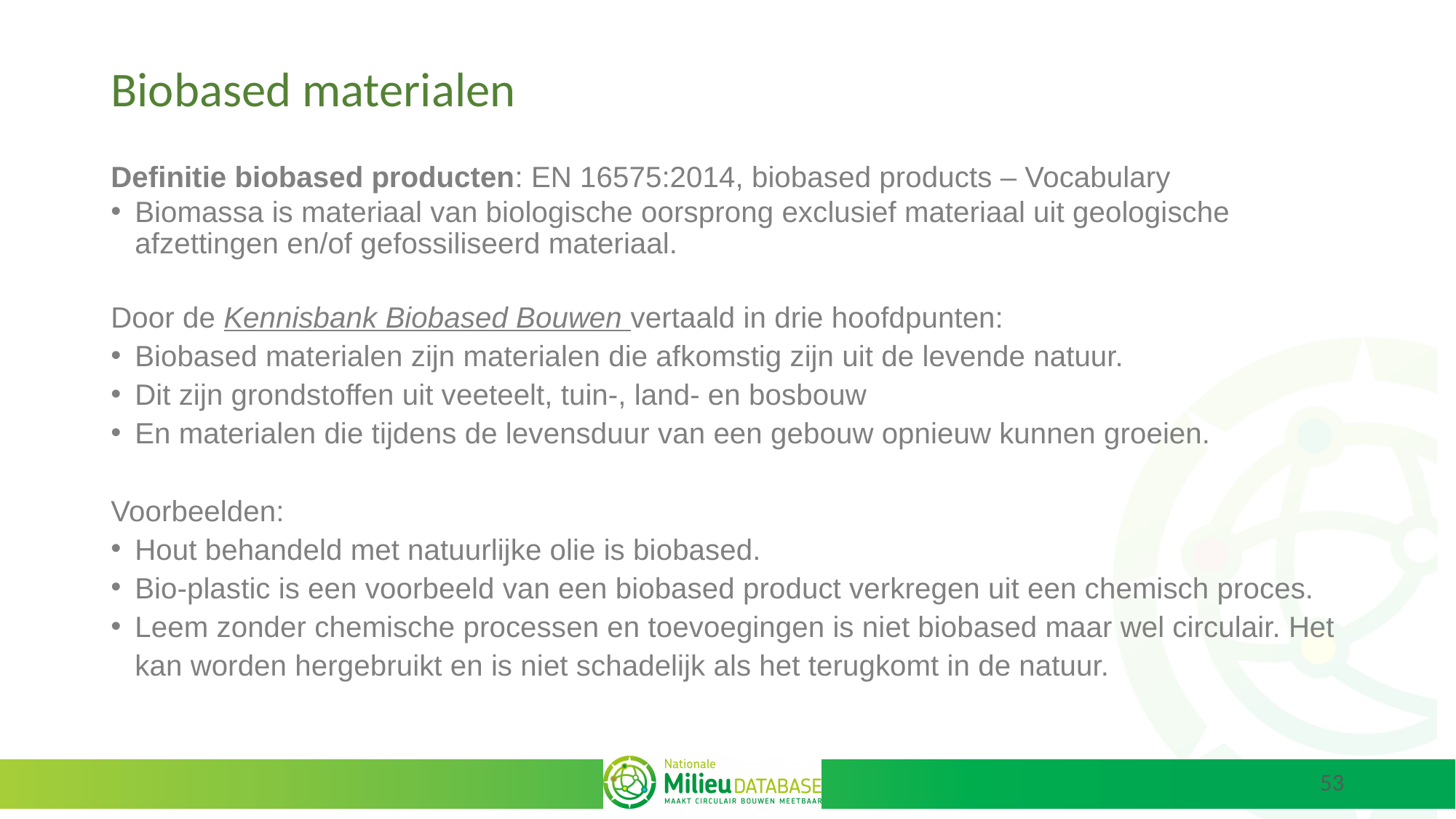

# Biobased materialen
Definitie biobased producten: EN 16575:2014, biobased products – Vocabulary
Biomassa is materiaal van biologische oorsprong exclusief materiaal uit geologische afzettingen en/of gefossiliseerd materiaal.

Door de Kennisbank Biobased Bouwen vertaald in drie hoofdpunten:
Biobased materialen zijn materialen die afkomstig zijn uit de levende natuur.
Dit zijn grondstoffen uit veeteelt, tuin-, land- en bosbouw
En materialen die tijdens de levensduur van een gebouw opnieuw kunnen groeien.

Voorbeelden:
Hout behandeld met natuurlijke olie is biobased.
Bio-plastic is een voorbeeld van een biobased product verkregen uit een chemisch proces.
Leem zonder chemische processen en toevoegingen is niet biobased maar wel circulair. Het kan worden hergebruikt en is niet schadelijk als het terugkomt in de natuur.

53